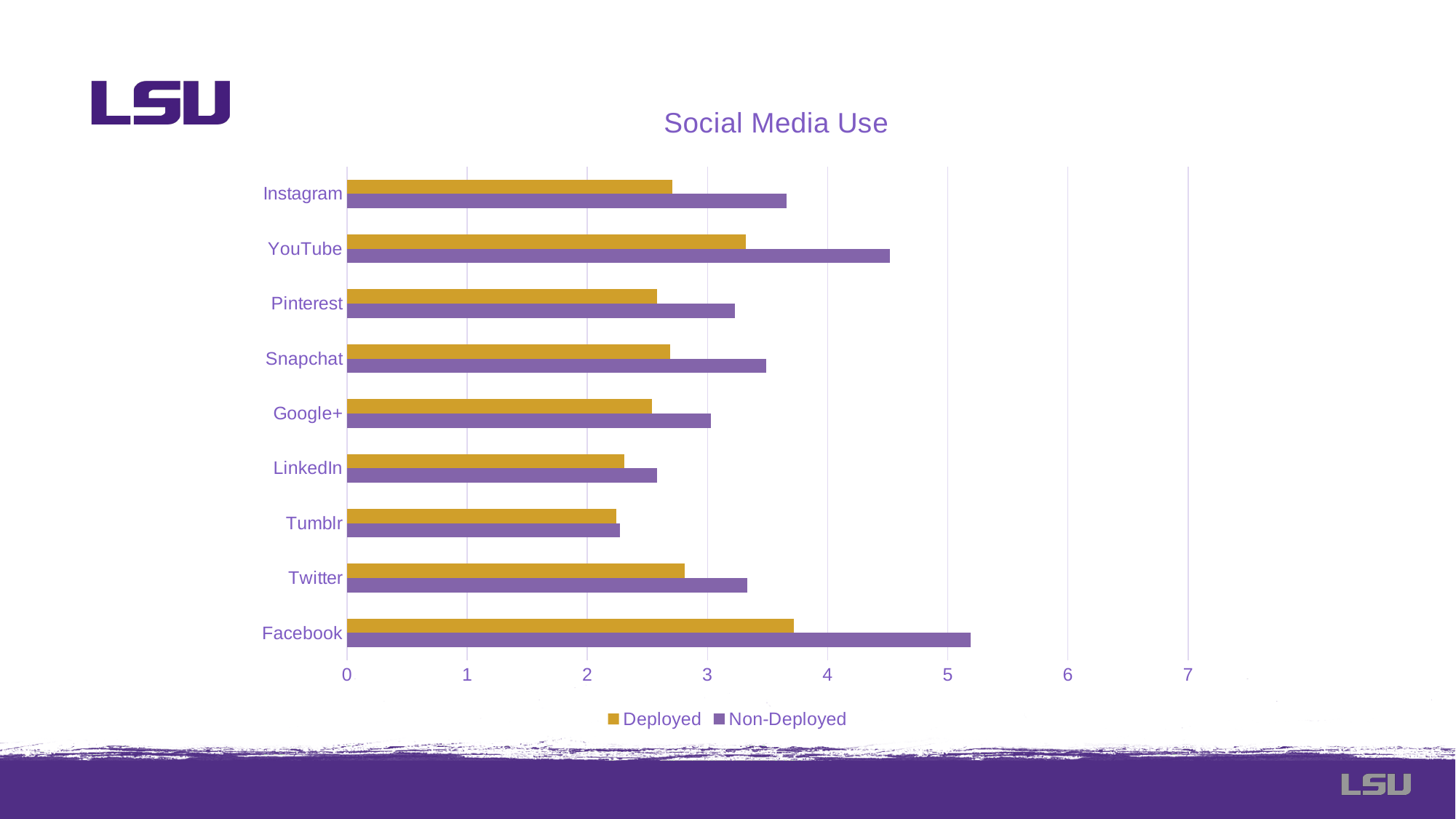

### Chart: Social Media Use

| Category | Non-Deployed | Deployed |
|---|---|---|
| Facebook | 5.19 | 3.72 |
| Twitter | 3.33 | 2.81 |
| Tumblr | 2.27 | 2.24 |
| LinkedIn | 2.58 | 2.31 |
| Google+ | 3.03 | 2.54 |
| Snapchat | 3.49 | 2.69 |
| Pinterest | 3.23 | 2.58 |
| YouTube | 4.52 | 3.32 |
| Instagram | 3.66 | 2.71 |